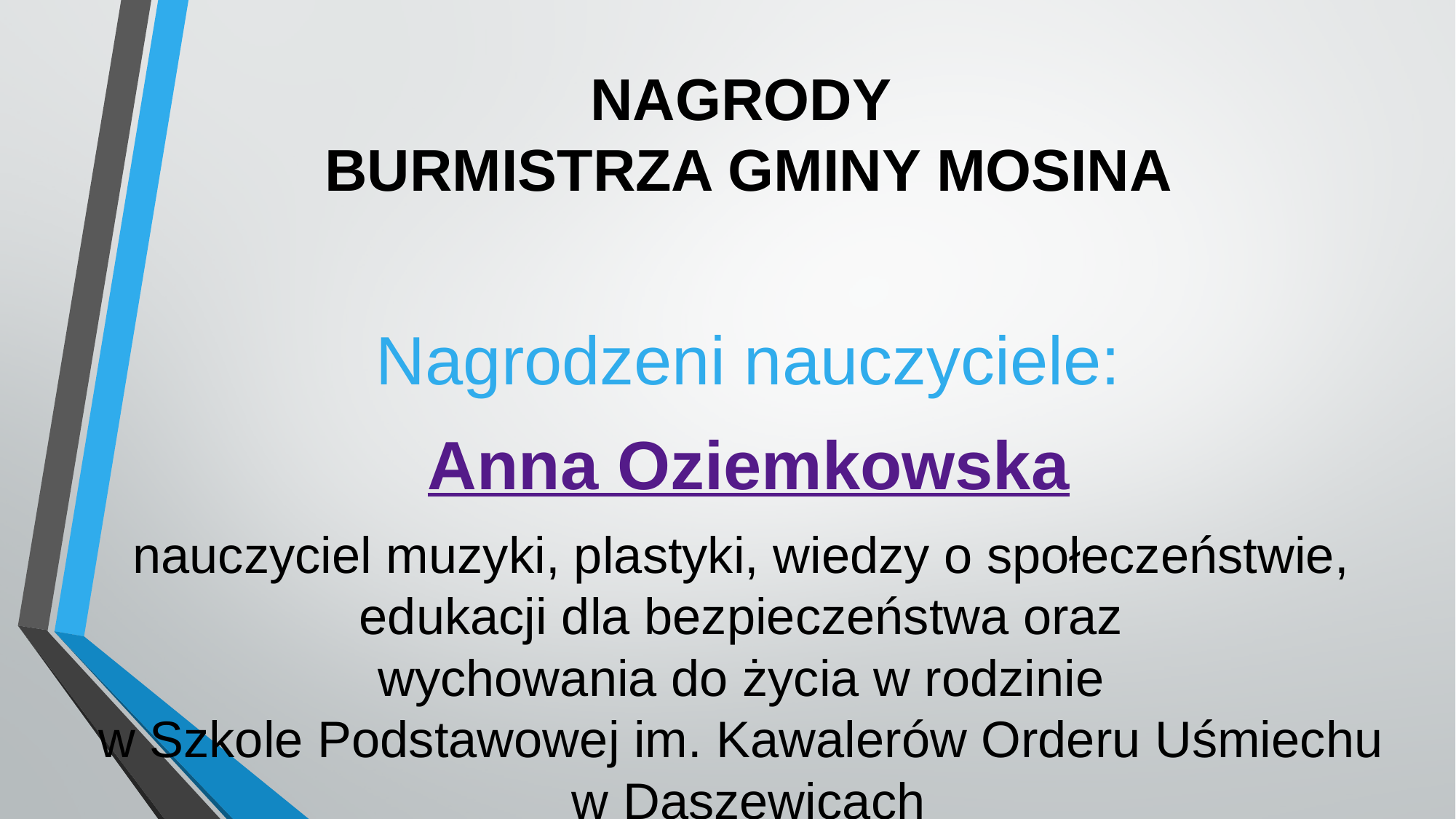

# NAGRODY BURMISTRZA GMINY MOSINA
Nagrodzeni nauczyciele:
Anna Oziemkowska
nauczyciel muzyki, plastyki, wiedzy o społeczeństwie,
edukacji dla bezpieczeństwa oraz
wychowania do życia w rodzinie
w Szkole Podstawowej im. Kawalerów Orderu Uśmiechu
w Daszewicach